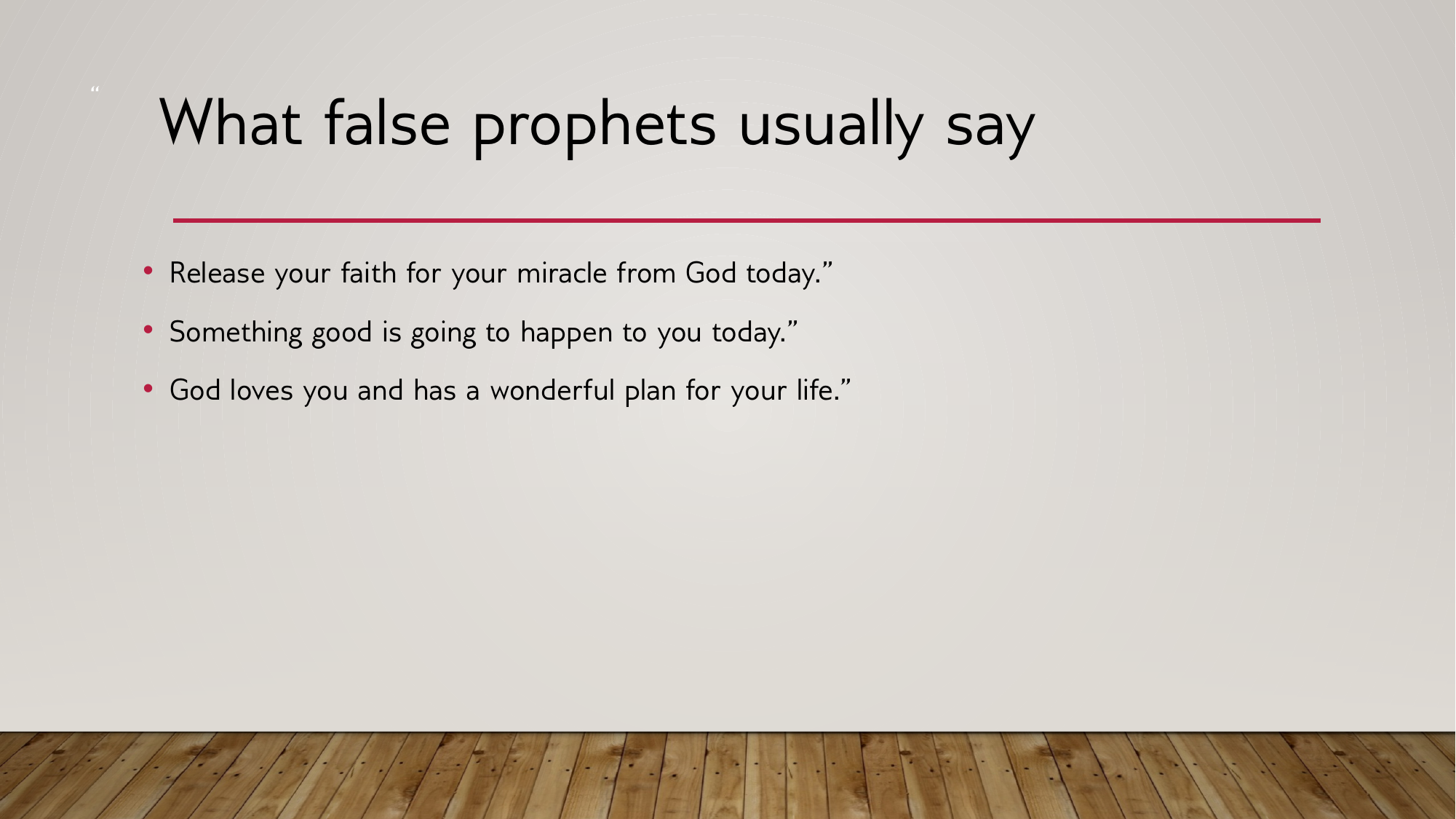

“
What false prophets usually say
Release your faith for your miracle from God today.”
Something good is going to happen to you today.”
God loves you and has a wonderful plan for your life.”